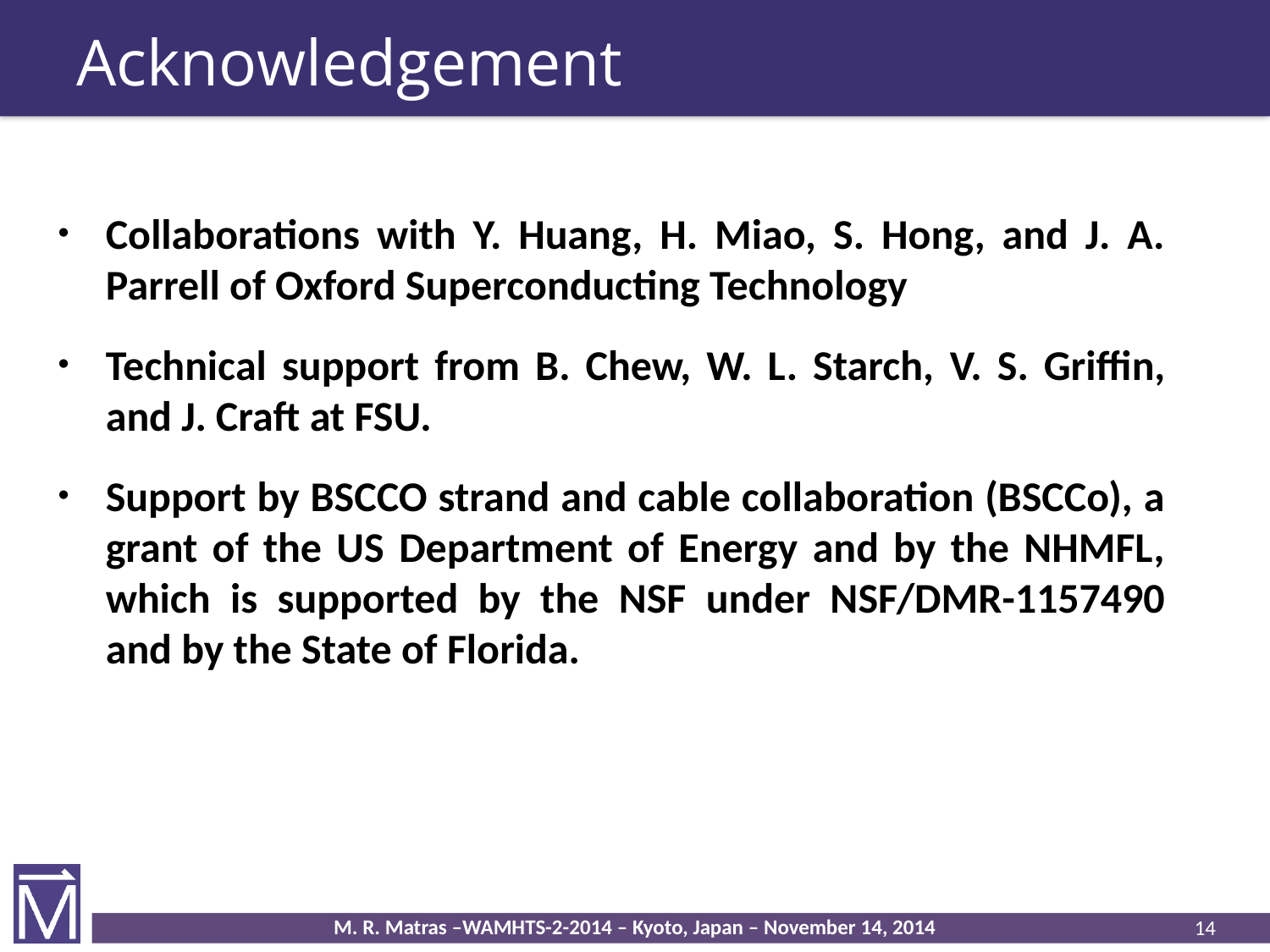

Acknowledgement
Collaborations with Y. Huang, H. Miao, S. Hong, and J. A. Parrell of Oxford Superconducting Technology
Technical support from B. Chew, W. L. Starch, V. S. Griffin, and J. Craft at FSU.
Support by BSCCO strand and cable collaboration (BSCCo), a grant of the US Department of Energy and by the NHMFL, which is supported by the NSF under NSF/DMR-1157490 and by the State of Florida.
14